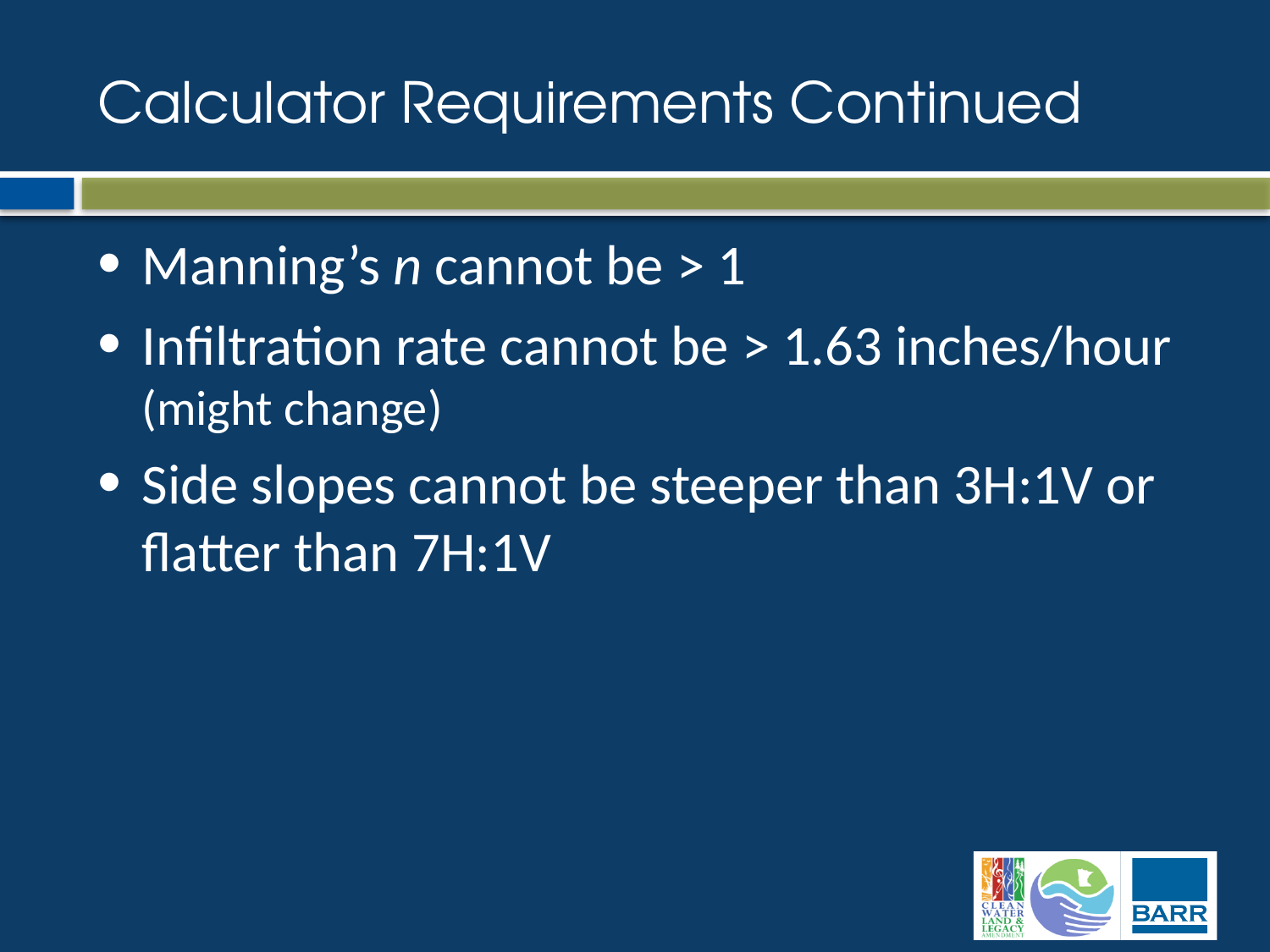

# Calculator Requirements Continued
Manning’s n cannot be > 1
Infiltration rate cannot be > 1.63 inches/hour (might change)
Side slopes cannot be steeper than 3H:1V or flatter than 7H:1V